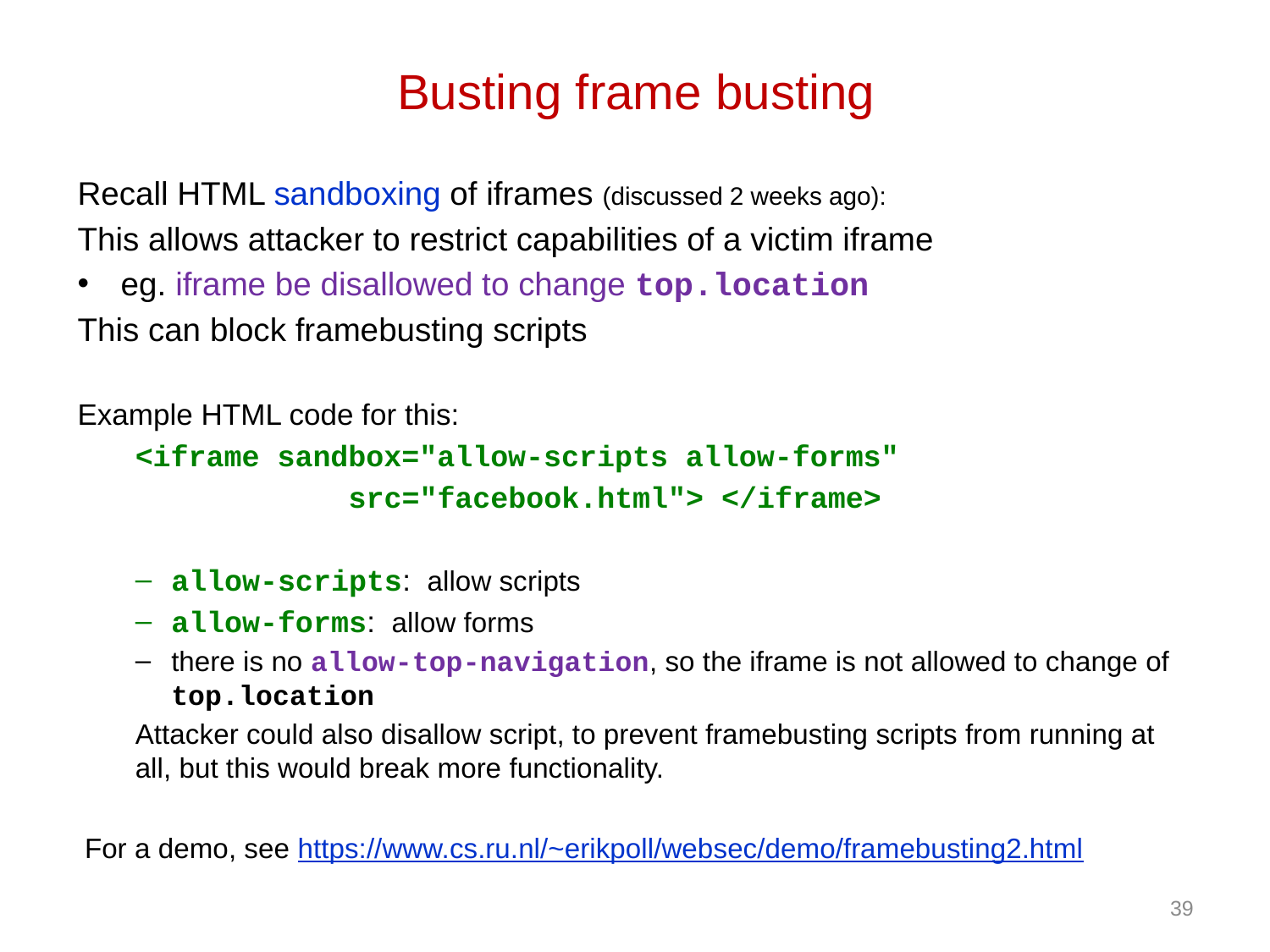

# Busting frame busting
Recall HTML sandboxing of iframes (discussed 2 weeks ago):
This allows attacker to restrict capabilities of a victim iframe
eg. iframe be disallowed to change top.location
This can block framebusting scripts

Example HTML code for this:
<iframe sandbox="allow-scripts allow-forms"
            src="facebook.html"> </iframe>

allow-scripts:  allow scripts
allow-forms:  allow forms
there is no allow-top-navigation, so the iframe is not allowed to change of top.location
Attacker could also disallow script, to prevent framebusting scripts from running at all, but this would break more functionality.

For a demo, see https://www.cs.ru.nl/~erikpoll/websec/demo/framebusting2.html

39